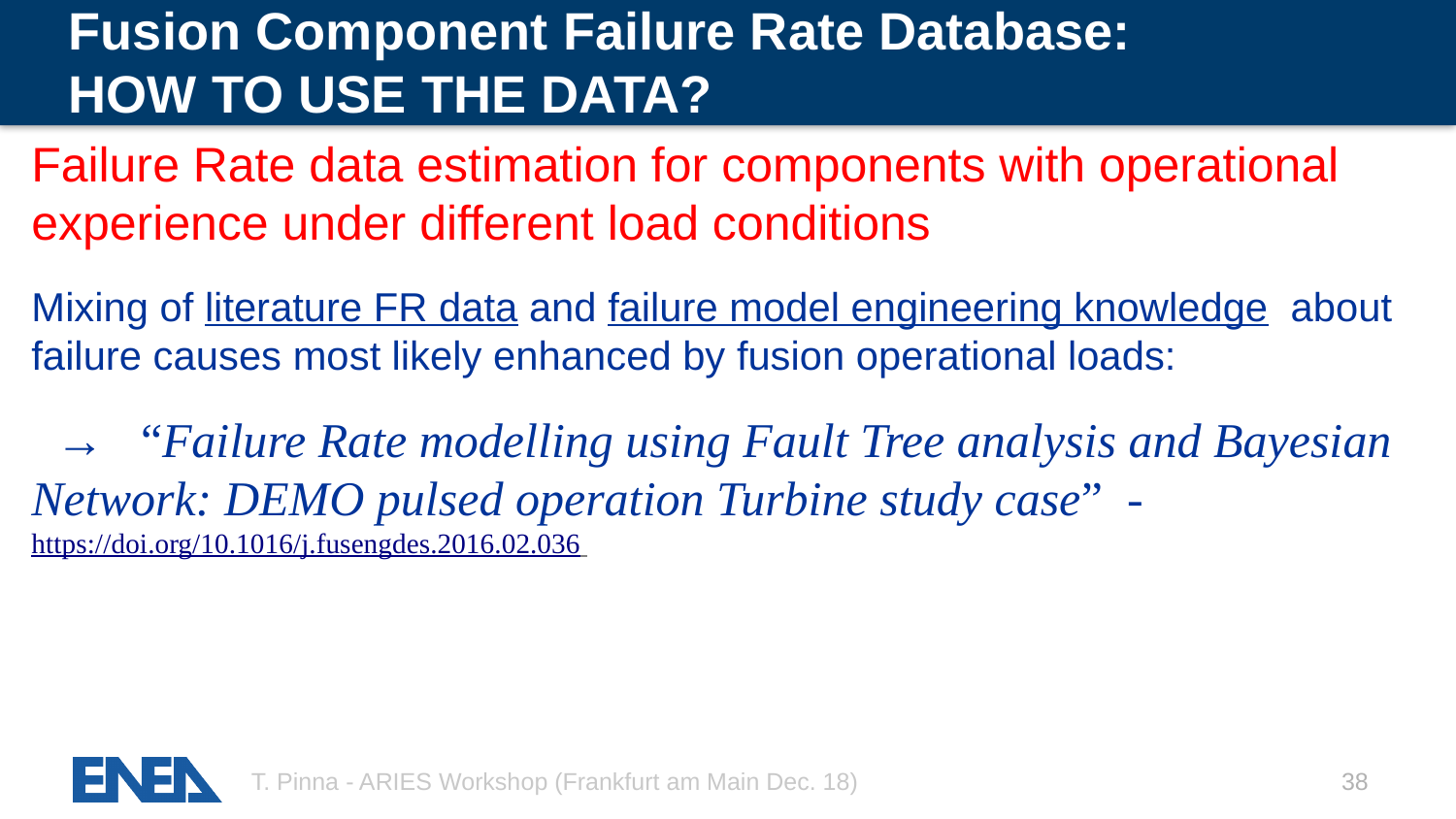

# Fusion Component Failure Rate Database: HOW TO USE THE DATA?
Failure Rate data estimation for components with operational experience under different load conditions
Mixing of literature FR data and failure model engineering knowledge  about failure causes most likely enhanced by fusion operational loads:
  →   “Failure Rate modelling using Fault Tree analysis and Bayesian Network: DEMO pulsed operation Turbine study case”  - https://doi.org/10.1016/j.fusengdes.2016.02.036

T. Pinna - ARIES Workshop (Frankfurt am Main Dec. 18)
38